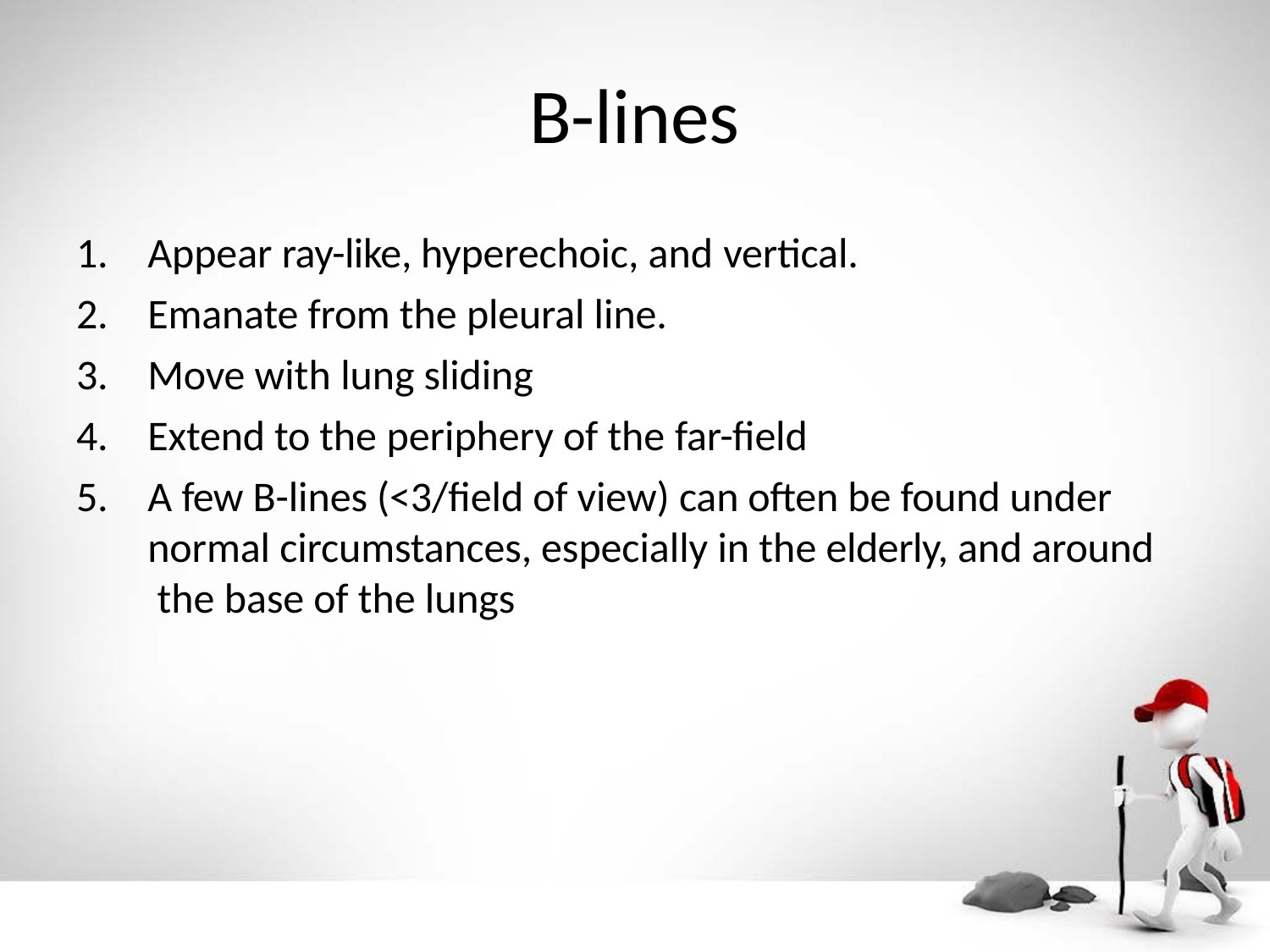

# B-lines
Appear ray-like, hyperechoic, and vertical.
Emanate from the pleural line.
Move with lung sliding
Extend to the periphery of the far-field
A few B-lines (<3/field of view) can often be found under  normal circumstances, especially in the elderly, and around  the base of the lungs